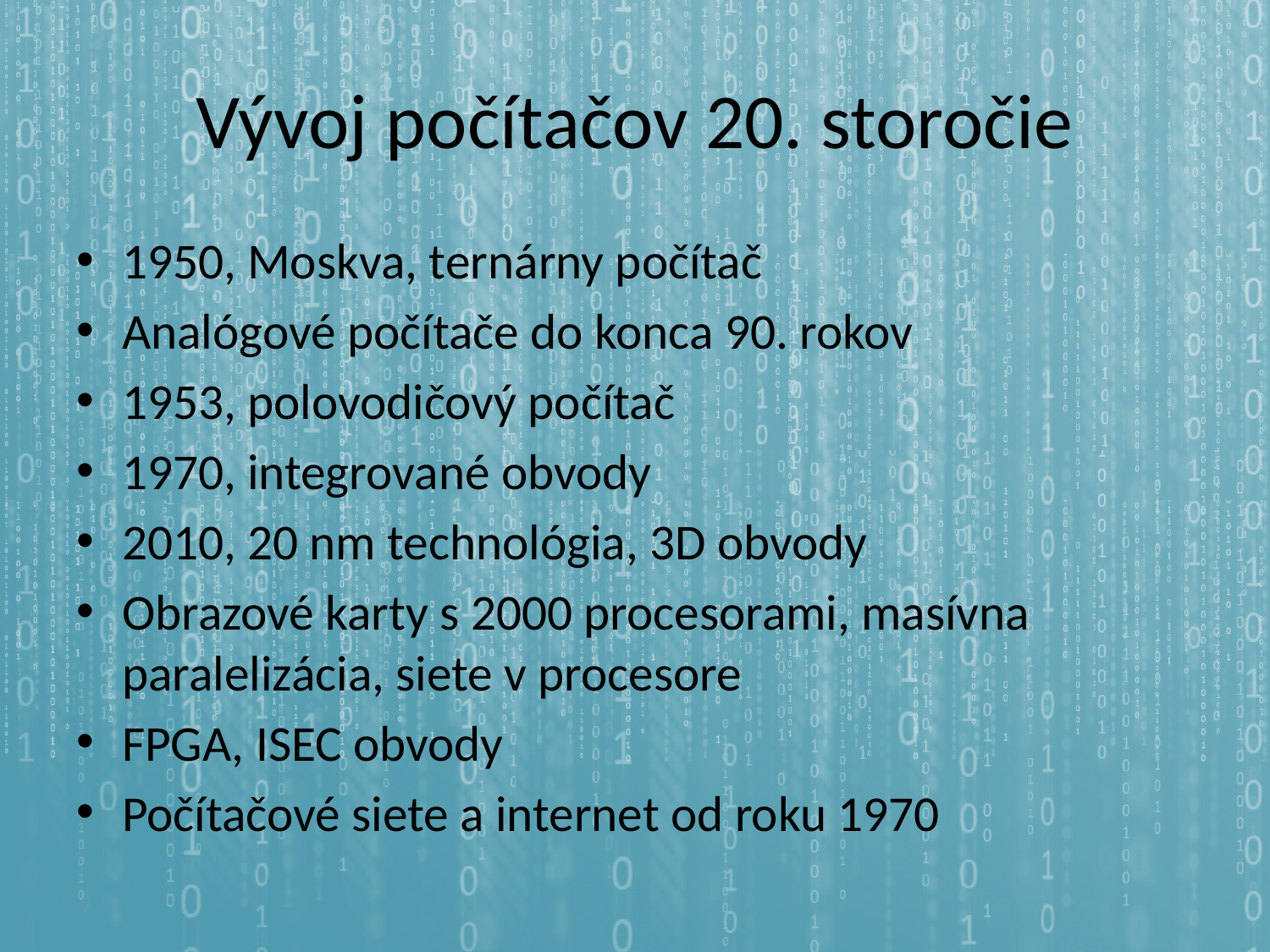

# Vývoj počítačov 20. storočie
1950, Moskva, ternárny počítač
Analógové počítače do konca 90. rokov
1953, polovodičový počítač
1970, integrované obvody
2010, 20 nm technológia, 3D obvody
Obrazové karty s 2000 procesorami, masívna paralelizácia, siete v procesore
FPGA, ISEC obvody
Počítačové siete a internet od roku 1970